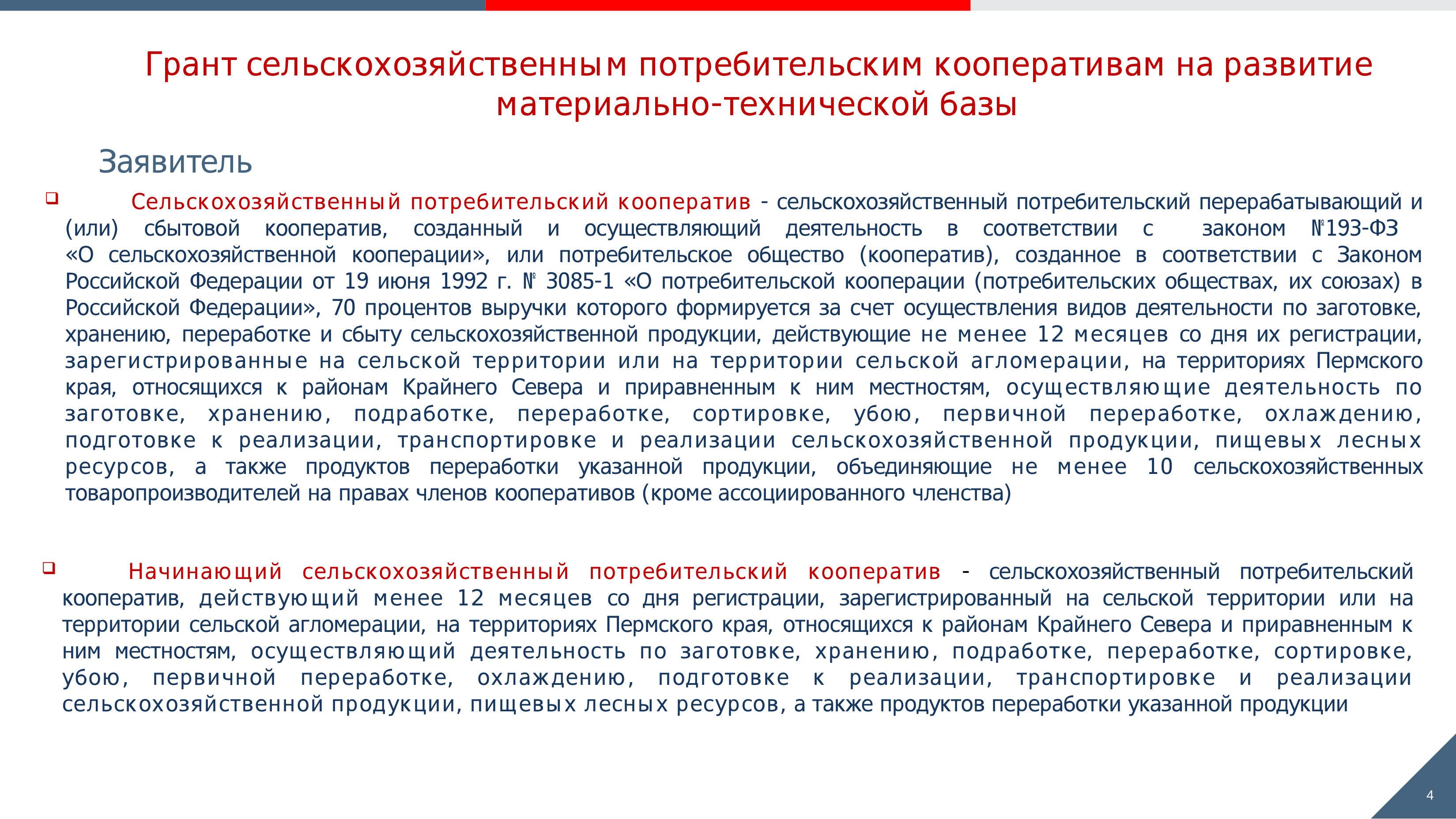

# Грант сельскохозяйственным потребительским кооперативам на развитие материально-технической базы
Заявитель
	Сельскохозяйственный потребительский кооператив - сельскохозяйственный потребительский перерабатывающий и (или) сбытовой кооператив, созданный и осуществляющий деятельность в соответствии с  законом №193-ФЗ
«О сельскохозяйственной кооперации», или потребительское общество (кооператив), созданное в соответствии с Законом Российской Федерации от 19 июня 1992 г. № 3085-1 «О потребительской кооперации (потребительских обществах, их союзах) в Российской Федерации», 70 процентов выручки которого формируется за счет осуществления видов деятельности по заготовке, хранению, переработке и сбыту сельскохозяйственной продукции, действующие не менее 12 месяцев со дня их регистрации, зарегистрированные на сельской территории или на территории сельской агломерации, на территориях Пермского края, относящихся к районам Крайнего Севера и приравненным к ним местностям, осуществляющие деятельность по заготовке, хранению, подработке, переработке, сортировке, убою, первичной переработке, охлаждению, подготовке к реализации, транспортировке и реализации сельскохозяйственной продукции, пищевых лесных ресурсов, а также продуктов переработки указанной продукции, объединяющие не менее 10 сельскохозяйственных товаропроизводителей на правах членов кооперативов (кроме ассоциированного членства)
	Начинающий сельскохозяйственный потребительский кооператив - сельскохозяйственный потребительский кооператив, действующий менее 12 месяцев со дня регистрации, зарегистрированный на сельской территории или на территории сельской агломерации, на территориях Пермского края, относящихся к районам Крайнего Севера и приравненным к ним местностям, осуществляющий деятельность по заготовке, хранению, подработке, переработке, сортировке, убою, первичной переработке, охлаждению, подготовке к реализации, транспортировке и реализации сельскохозяйственной продукции, пищевых лесных ресурсов, а также продуктов переработки указанной продукции
4